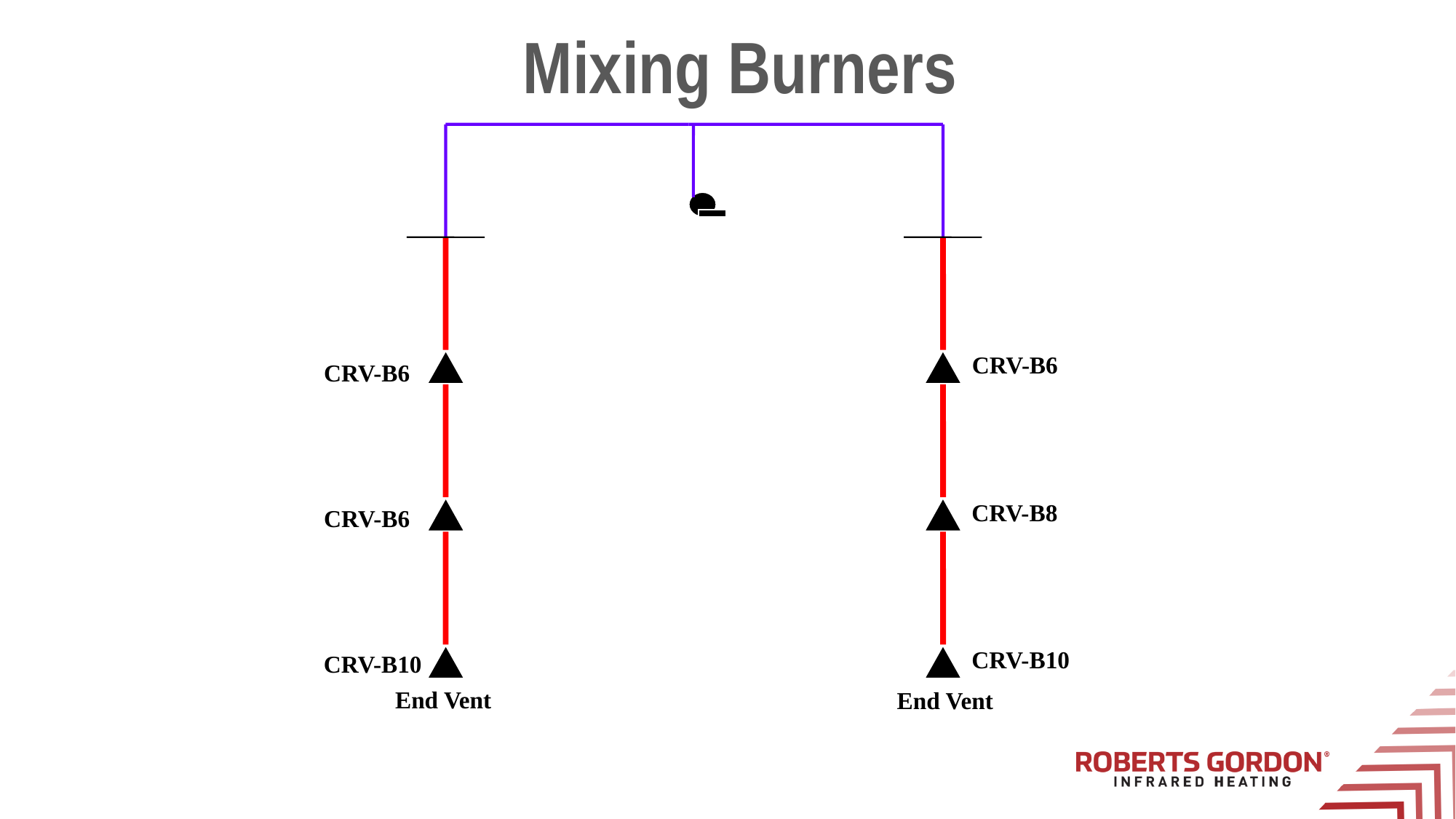

# Mixing Burners

CRV-B6

CRV-B6

CRV-B8
CRV-B6

CRV-B10
CRV-B10

End Vent
End Vent